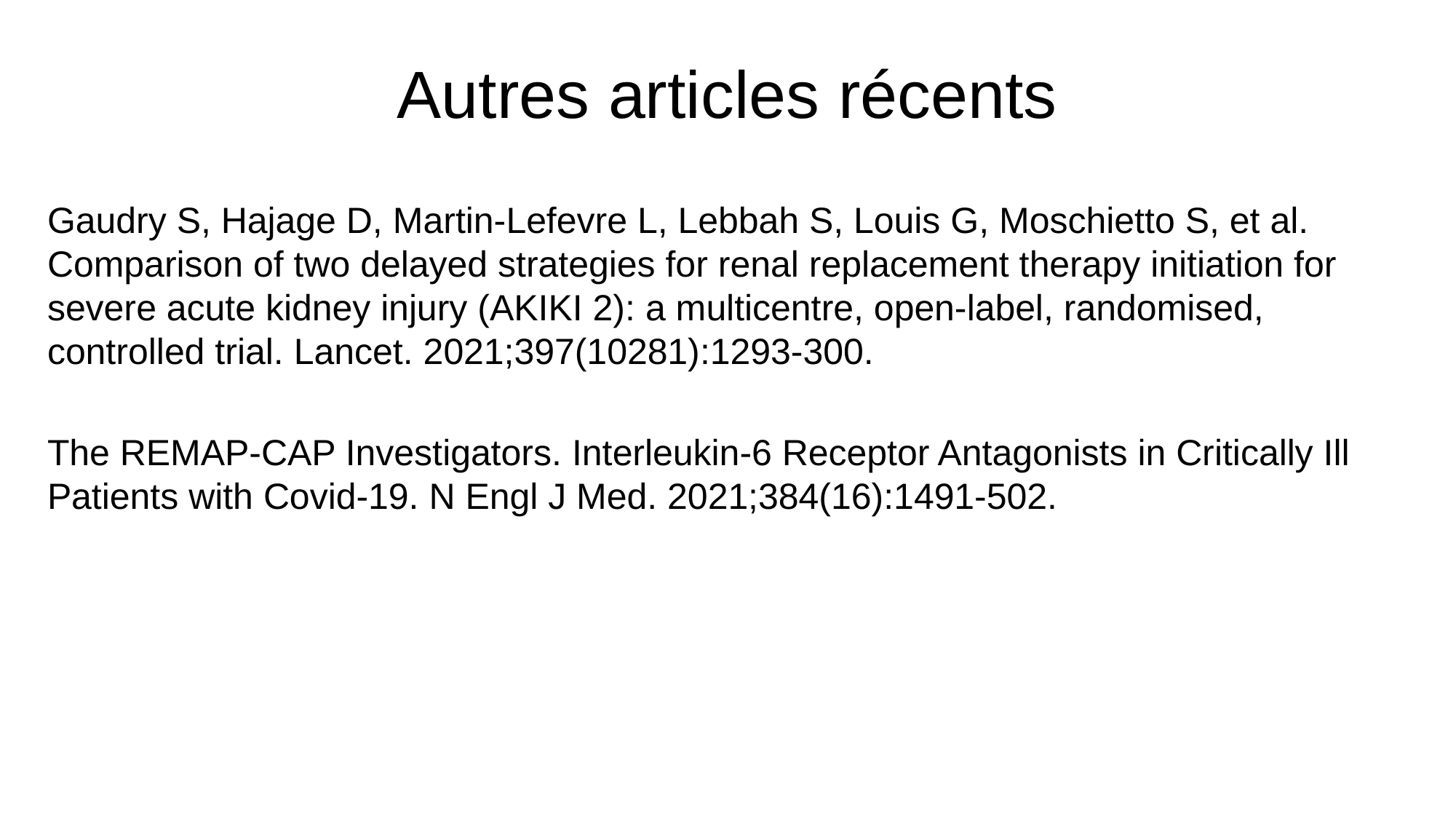

# Autres articles récents
Gaudry S, Hajage D, Martin-Lefevre L, Lebbah S, Louis G, Moschietto S, et al. Comparison of two delayed strategies for renal replacement therapy initiation for severe acute kidney injury (AKIKI 2): a multicentre, open-label, randomised, controlled trial. Lancet. 2021;397(10281):1293-300.

The REMAP-CAP Investigators. Interleukin-6 Receptor Antagonists in Critically Ill Patients with Covid-19. N Engl J Med. 2021;384(16):1491-502.